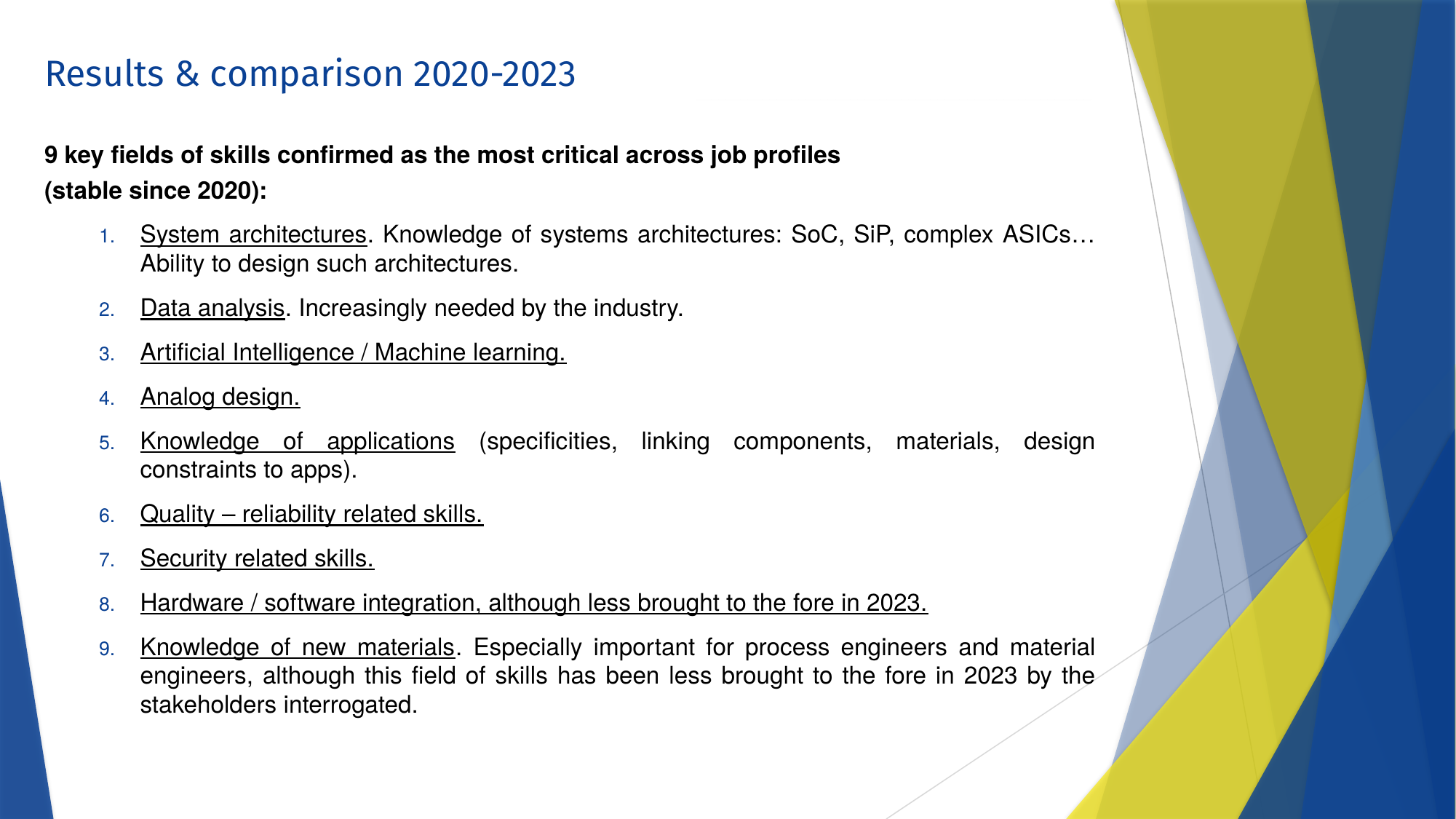

Results & comparison 2020-2023

9 key fields of skills confirmed as the most critical across job profiles
(stable since 2020):
System architectures. Knowledge of systems architectures: SoC, SiP, complex ASICs… Ability to design such architectures.
Data analysis. Increasingly needed by the industry.
Artificial Intelligence / Machine learning.
Analog design.
Knowledge of applications (specificities, linking components, materials, design constraints to apps).
Quality – reliability related skills.
Security related skills.
Hardware / software integration, although less brought to the fore in 2023.
Knowledge of new materials. Especially important for process engineers and material engineers, although this field of skills has been less brought to the fore in 2023 by the stakeholders interrogated.